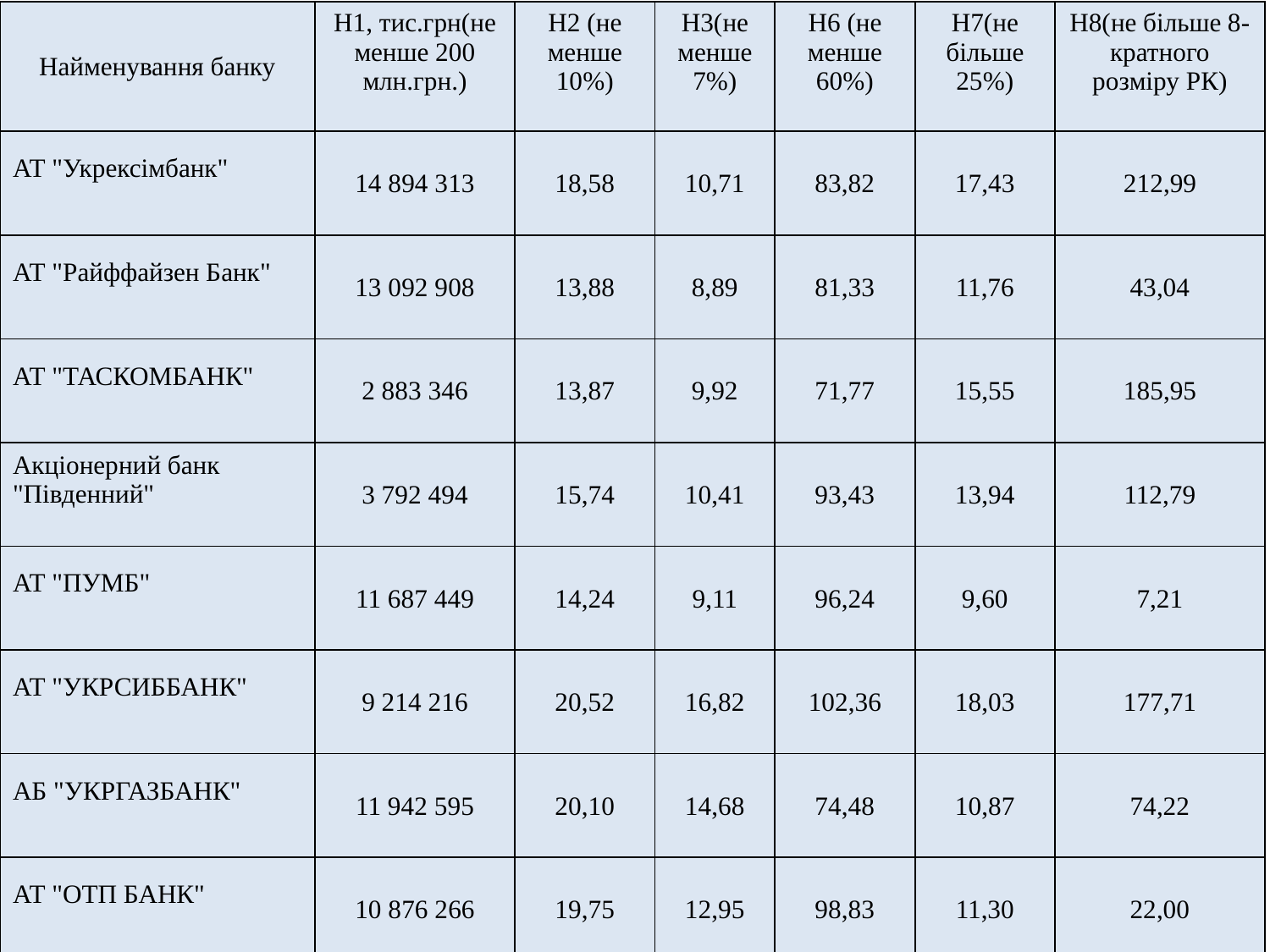

| Найменування банку | Н1, тис.грн(не менше 200 млн.грн.) | Н2 (не менше 10%) | Н3(не менше 7%) | Н6 (не менше 60%) | Н7(не більше 25%) | Н8(не більше 8-кратного розміру РК) |
| --- | --- | --- | --- | --- | --- | --- |
| АТ "Укрексімбанк" | 14 894 313 | 18,58 | 10,71 | 83,82 | 17,43 | 212,99 |
| АТ "Райффайзен Банк" | 13 092 908 | 13,88 | 8,89 | 81,33 | 11,76 | 43,04 |
| АТ "ТАСКОМБАНК" | 2 883 346 | 13,87 | 9,92 | 71,77 | 15,55 | 185,95 |
| Акціонерний банк "Південний" | 3 792 494 | 15,74 | 10,41 | 93,43 | 13,94 | 112,79 |
| АТ "ПУМБ" | 11 687 449 | 14,24 | 9,11 | 96,24 | 9,60 | 7,21 |
| АТ "УКРСИББАНК" | 9 214 216 | 20,52 | 16,82 | 102,36 | 18,03 | 177,71 |
| АБ "УКРГАЗБАНК" | 11 942 595 | 20,10 | 14,68 | 74,48 | 10,87 | 74,22 |
| АТ "ОТП БАНК" | 10 876 266 | 19,75 | 12,95 | 98,83 | 11,30 | 22,00 |